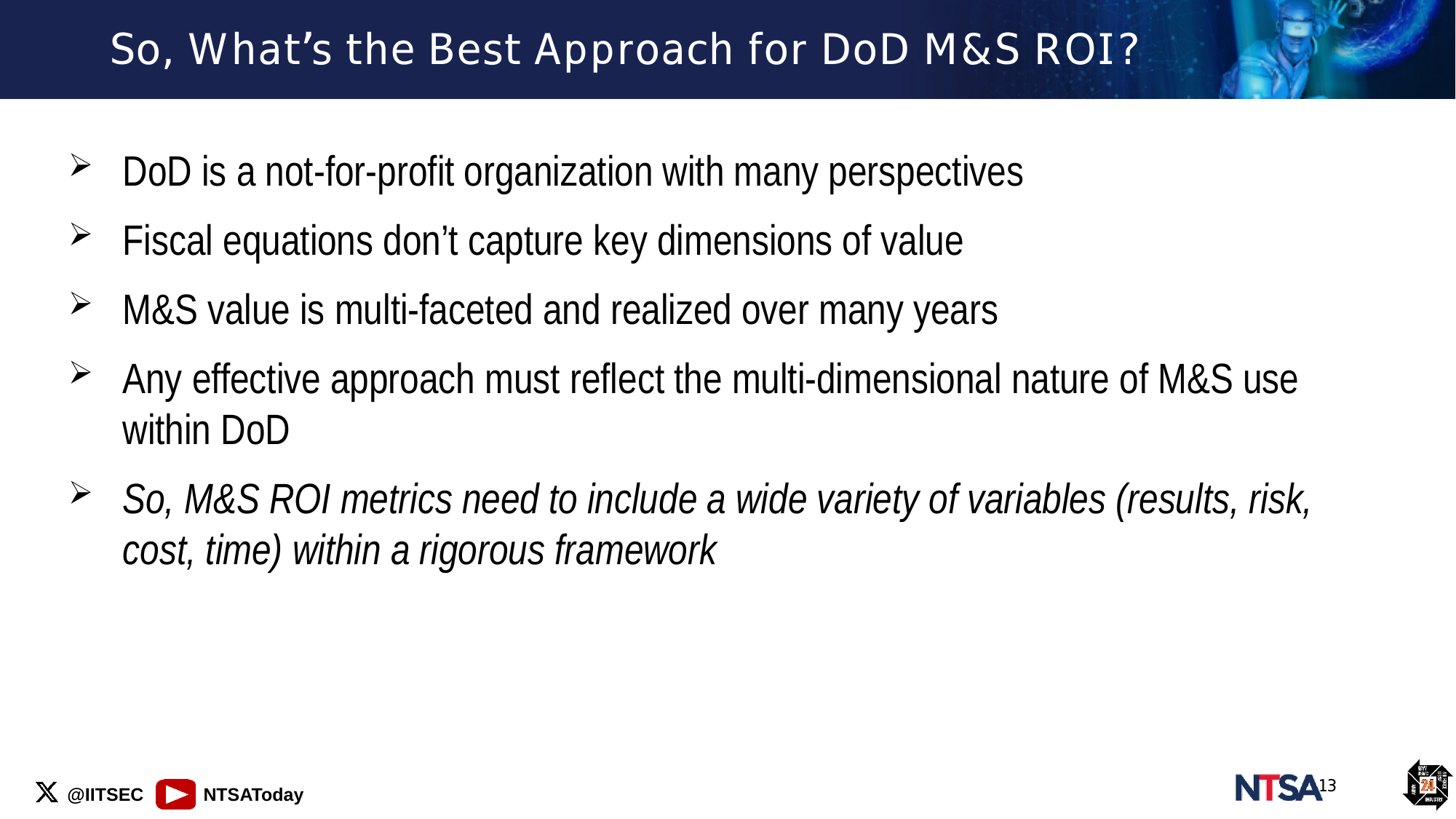

# So, What’s the Best Approach for DoD M&S ROI?
DoD is a not-for-profit organization with many perspectives
Fiscal equations don’t capture key dimensions of value
M&S value is multi-faceted and realized over many years
Any effective approach must reflect the multi-dimensional nature of M&S use within DoD
So, M&S ROI metrics need to include a wide variety of variables (results, risk, cost, time) within a rigorous framework